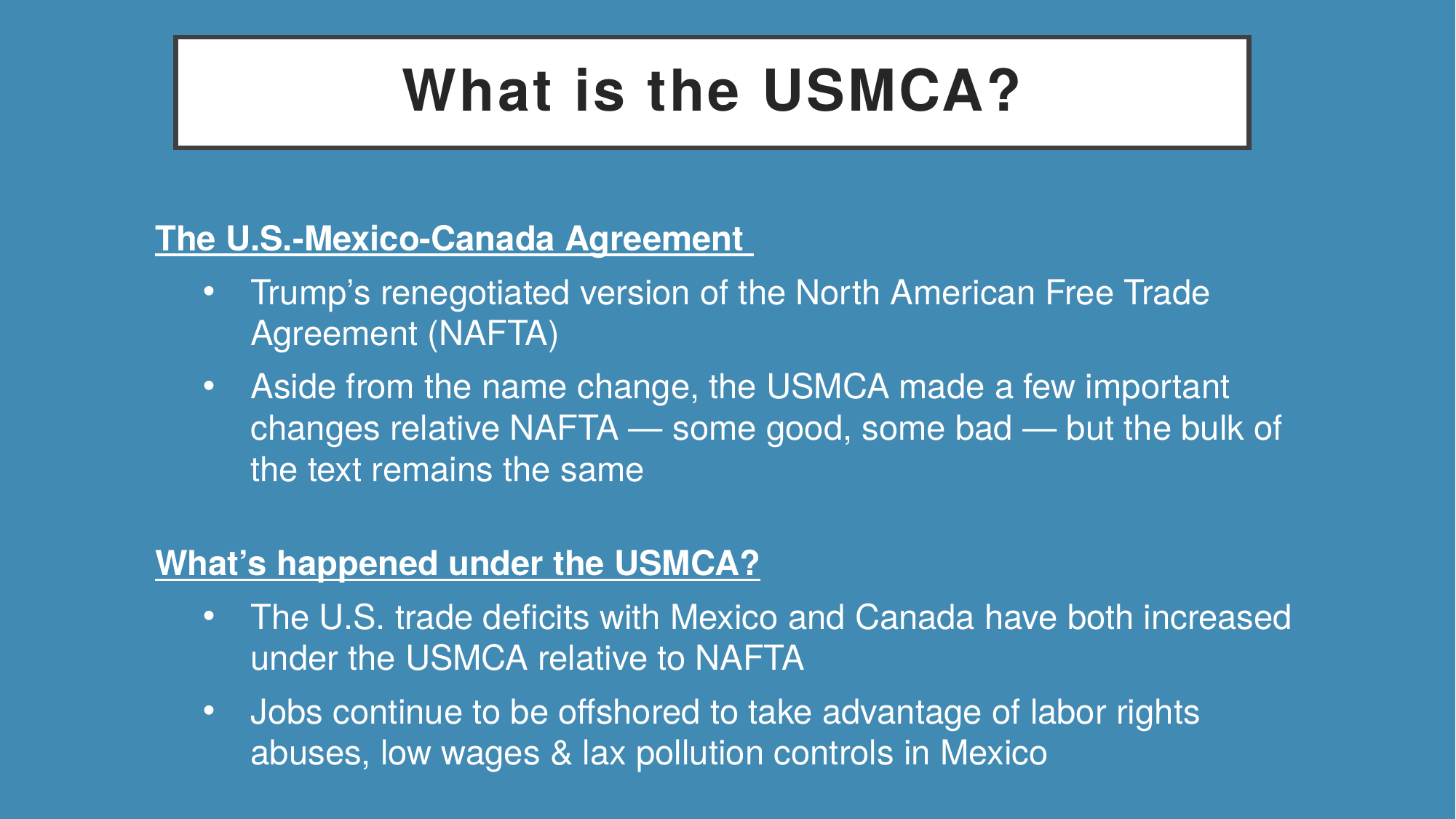

# What is the USMCA?
The U.S.-Mexico-Canada Agreement
Trump’s renegotiated version of the North American Free Trade Agreement (NAFTA)
Aside from the name change, the USMCA made a few important changes relative NAFTA — some good, some bad — but the bulk of the text remains the same
What’s happened under the USMCA?
The U.S. trade deficits with Mexico and Canada have both increased under the USMCA relative to NAFTA
Jobs continue to be offshored to take advantage of labor rights abuses, low wages & lax pollution controls in Mexico